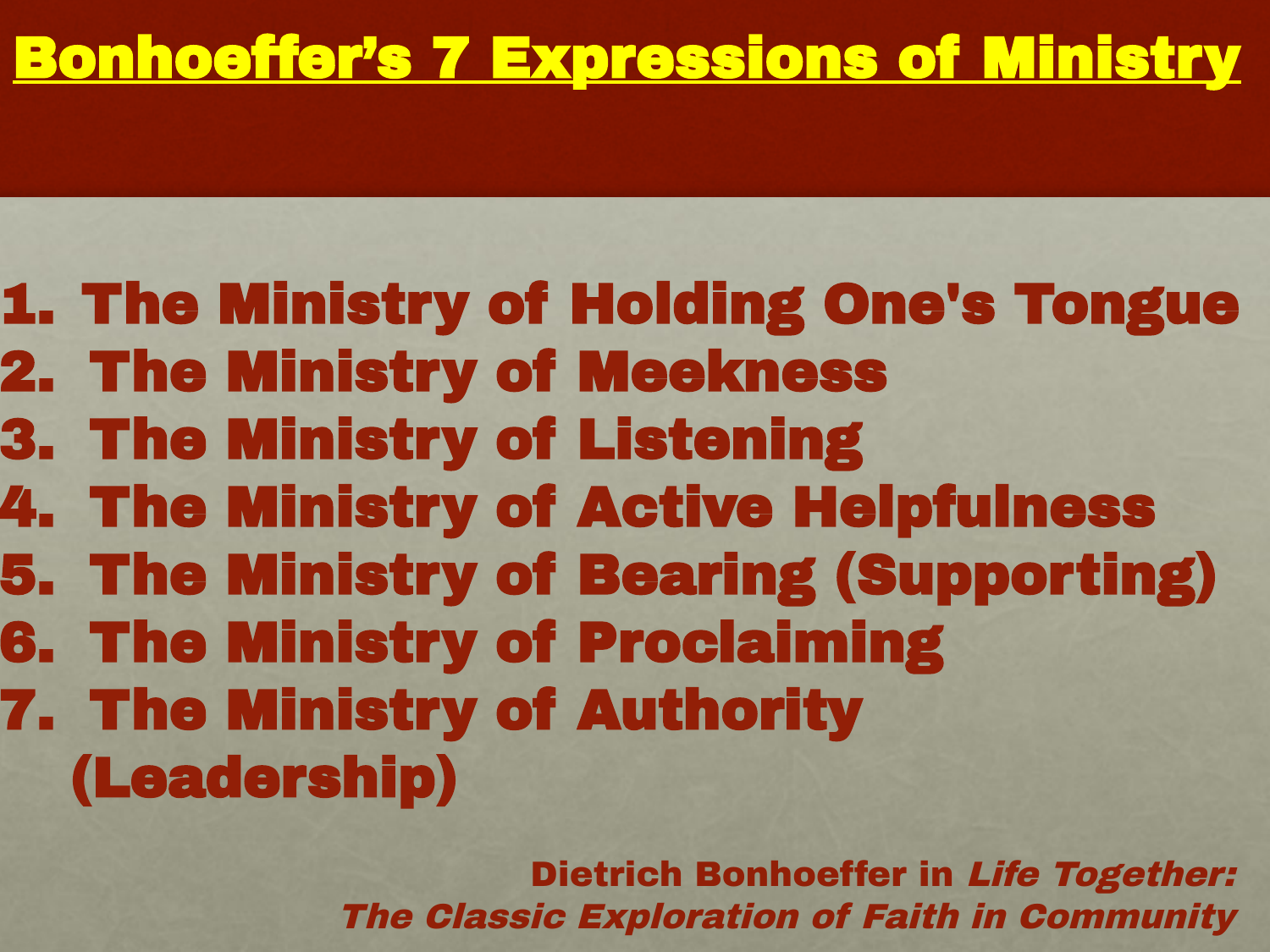

Bonhoeffer’s 7 Expressions of Ministry
 The Ministry of Holding One's Tongue
 The Ministry of Meekness
 The Ministry of Listening
 The Ministry of Active Helpfulness
 The Ministry of Bearing (Supporting)
 The Ministry of Proclaiming
 The Ministry of Authority (Leadership)
# Dietrich Bonhoeffer in Life Together: The Classic Exploration of Faith in Community